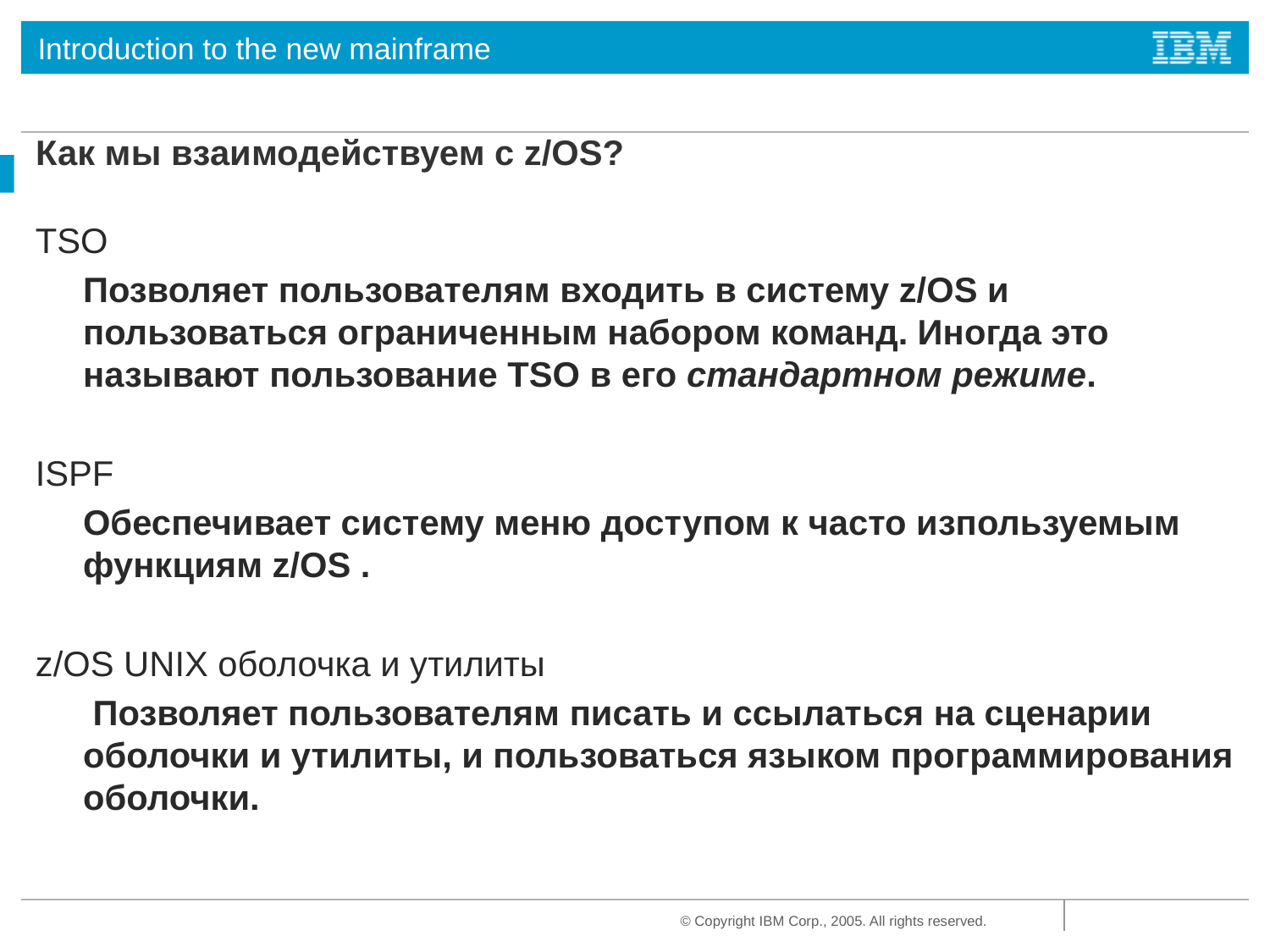

# Как мы взаимодействуем с z/OS?
TSO
	Позволяет пользователям входить в систему z/OS и пользоваться ограниченным набором команд. Иногда это называют пользование TSO в его стандартном режиме.

ISPF
	Обеспечивает систему меню доступом к часто изпользуемым функциям z/OS .

z/OS UNIX оболочка и утилиты
	 Позволяет пользователям писать и ссылаться на сценарии оболочки и утилиты, и пользоваться языком программирования оболочки.